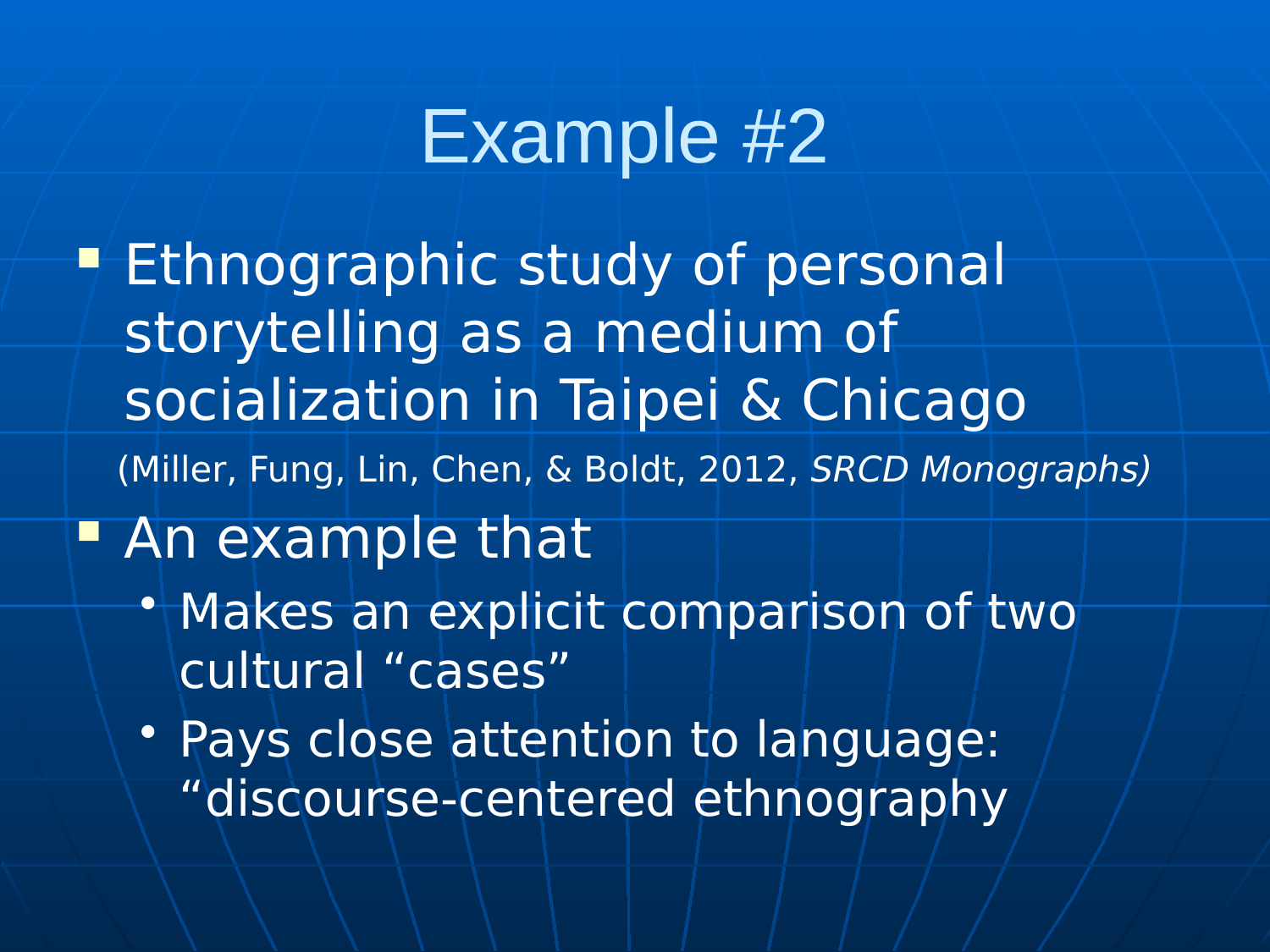

# Example #2
Ethnographic study of personal storytelling as a medium of socialization in Taipei & Chicago
   (Miller, Fung, Lin, Chen, & Boldt, 2012, SRCD Monographs)
An example that
Makes an explicit comparison of two cultural “cases”
Pays close attention to language: “discourse-centered ethnography